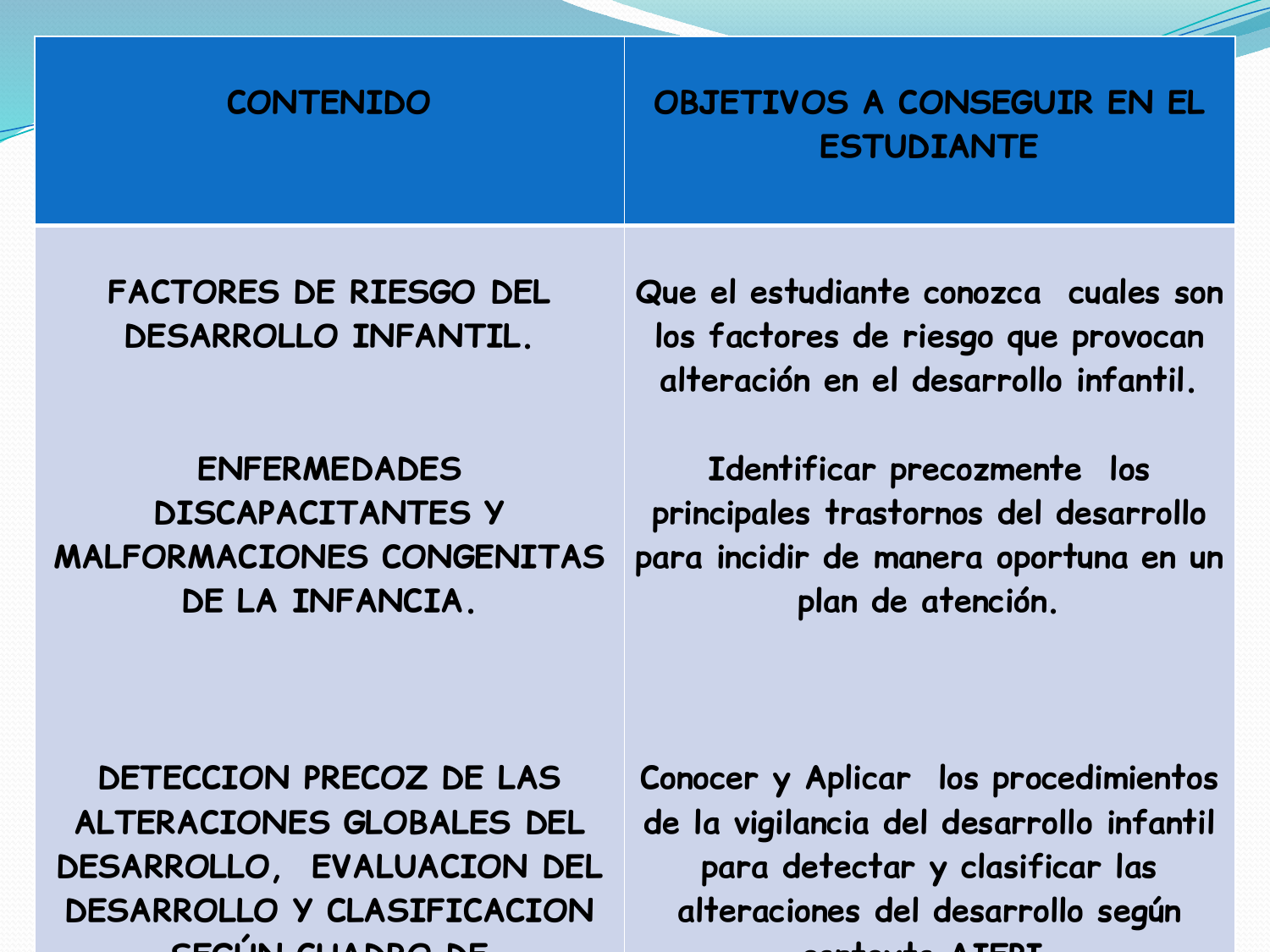

| CONTENIDO | OBJETIVOS A CONSEGUIR EN EL ESTUDIANTE |
| --- | --- |
| FACTORES DE RIESGO DEL DESARROLLO INFANTIL. ENFERMEDADES DISCAPACITANTES Y MALFORMACIONES CONGENITAS DE LA INFANCIA. DETECCION PRECOZ DE LAS ALTERACIONES GLOBALES DEL DESARROLLO, EVALUACION DEL DESARROLLO Y CLASIFICACION SEGÚN CUADRO DE PROCEDIMIENTO AIEPI | Que el estudiante conozca cuales son los factores de riesgo que provocan alteración en el desarrollo infantil. Identificar precozmente los principales trastornos del desarrollo para incidir de manera oportuna en un plan de atención. Conocer y Aplicar los procedimientos de la vigilancia del desarrollo infantil para detectar y clasificar las alteraciones del desarrollo según contexto AIEPI. |
9